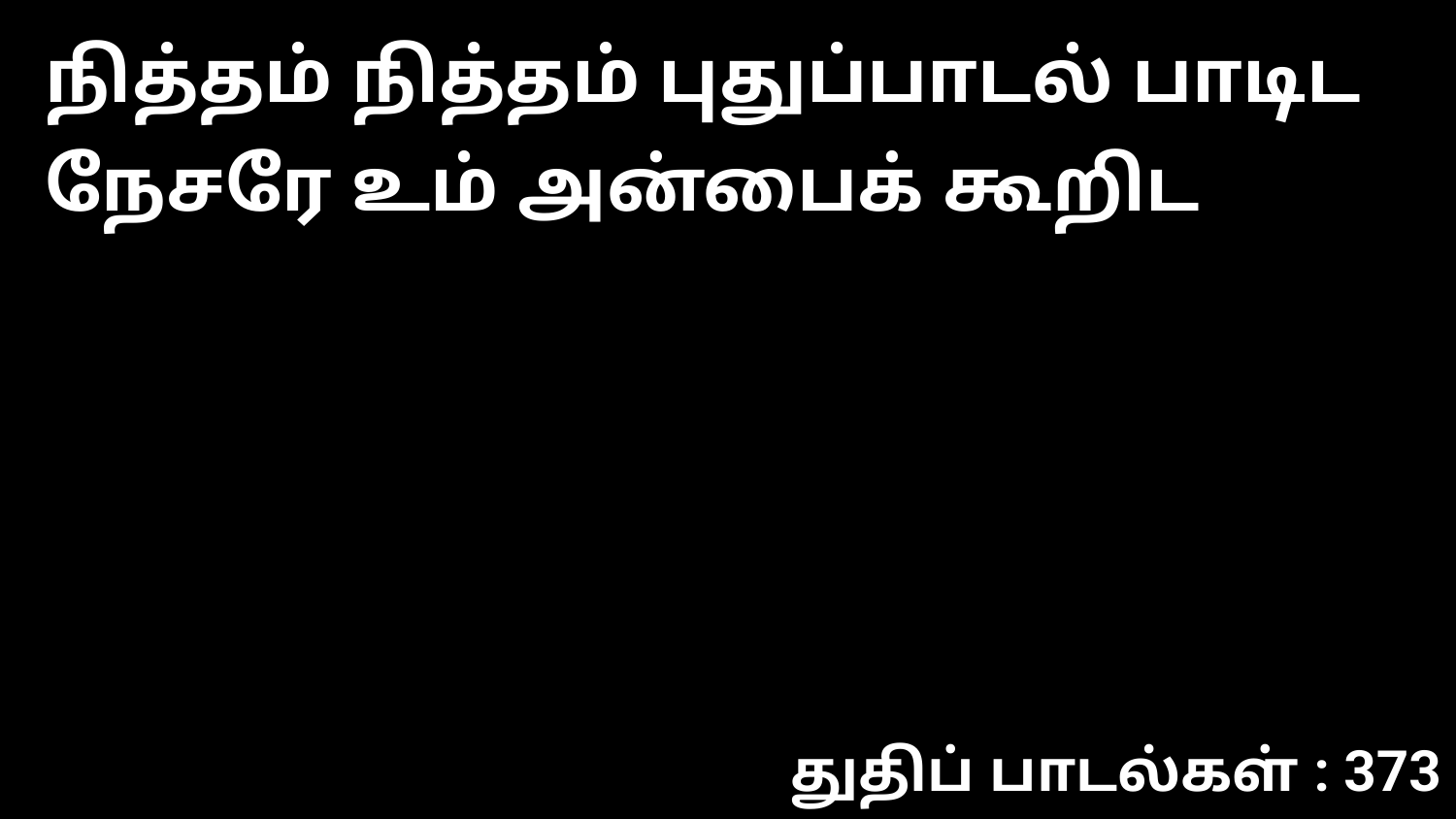

நித்தம் நித்தம் புதுப்பாடல் பாடிட நேசரே உம் அன்பைக் கூறிட
துதிப் பாடல்கள் : 373